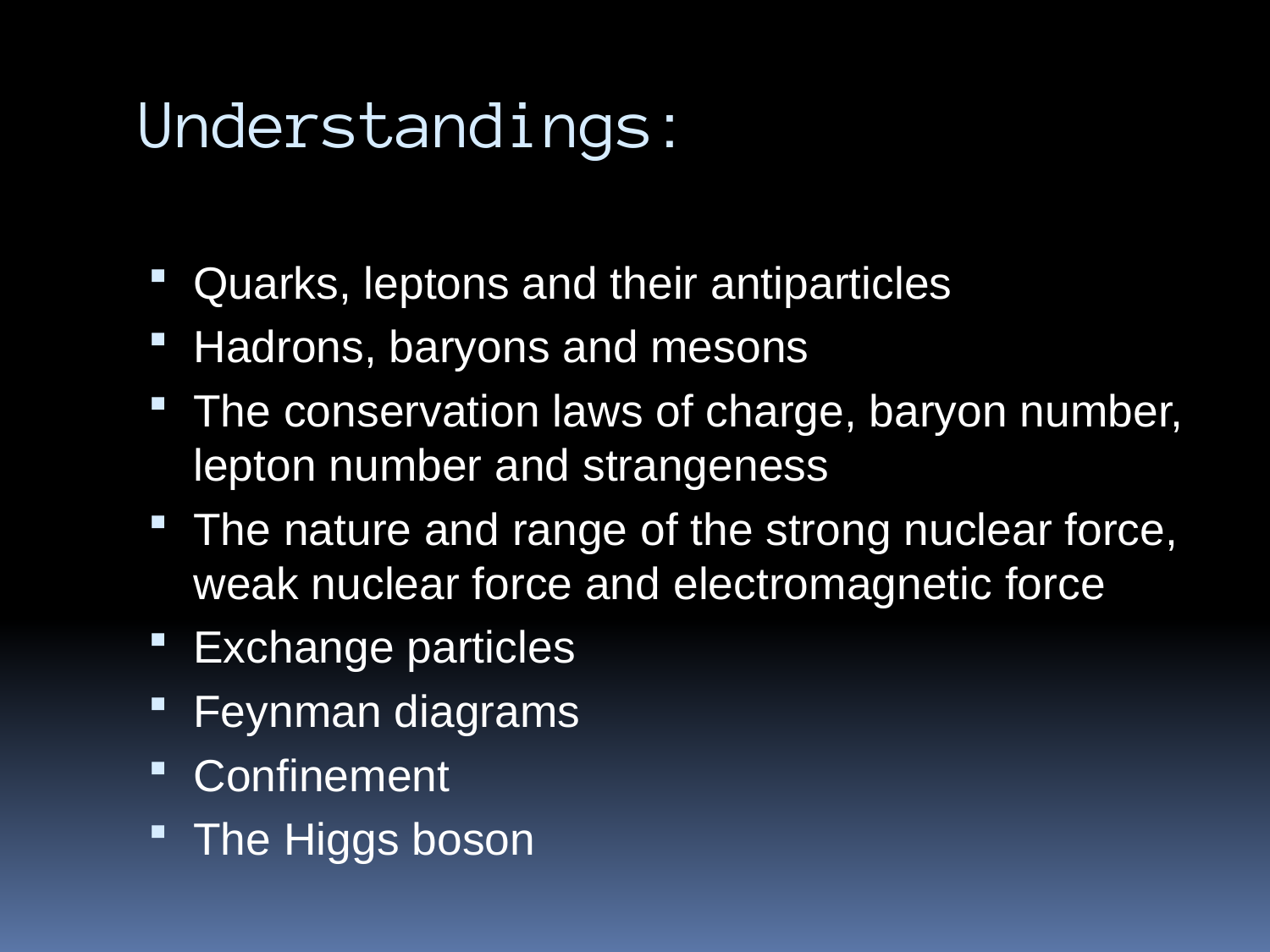

# Understandings:
Quarks, leptons and their antiparticles
Hadrons, baryons and mesons
The conservation laws of charge, baryon number, lepton number and strangeness
The nature and range of the strong nuclear force, weak nuclear force and electromagnetic force
Exchange particles
Feynman diagrams
Confinement
The Higgs boson